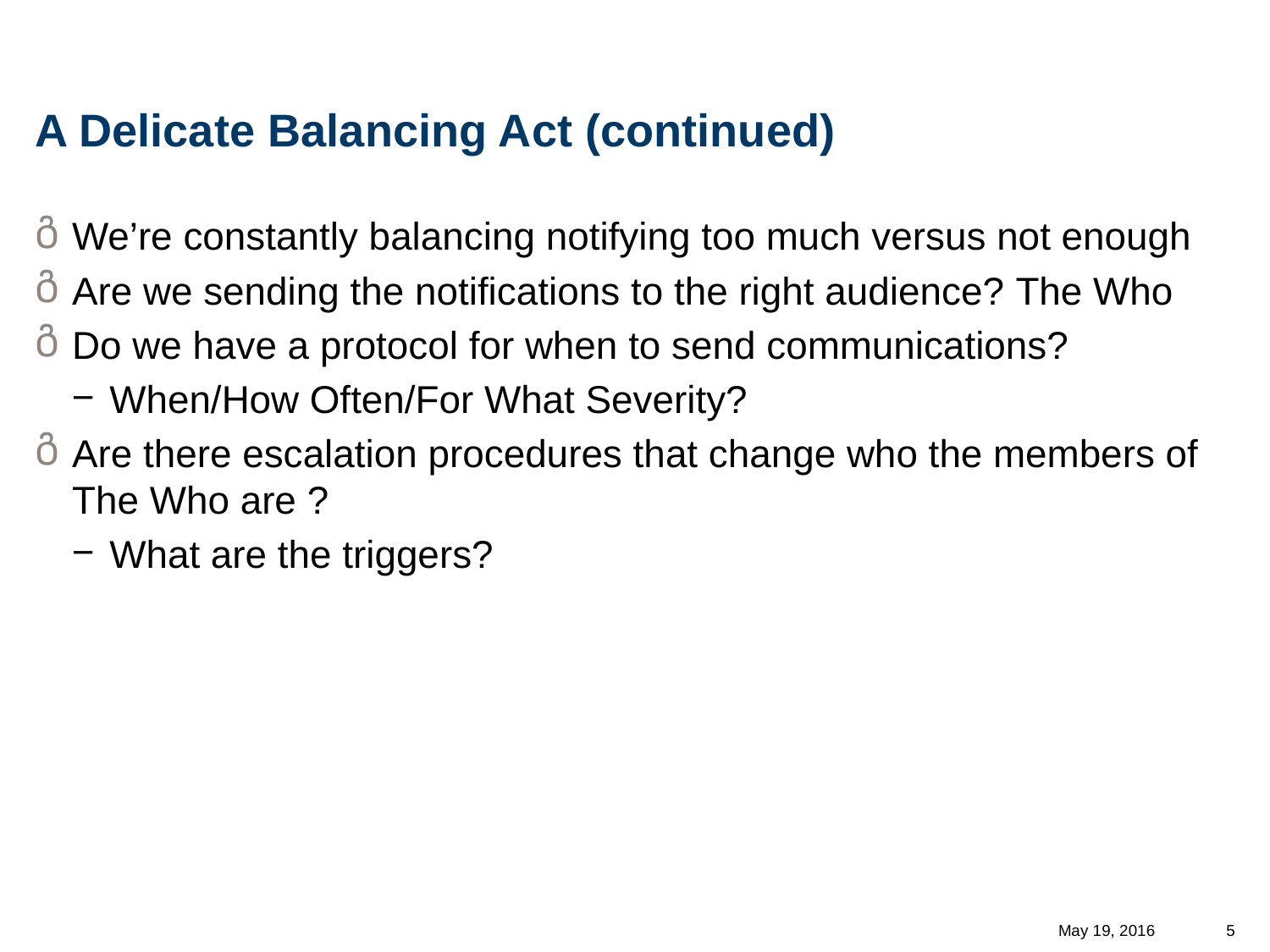

# A Delicate Balancing Act (continued)
We’re constantly balancing notifying too much versus not enough
Are we sending the notifications to the right audience? The Who
Do we have a protocol for when to send communications?
When/How Often/For What Severity?
Are there escalation procedures that change who the members of The Who are ?
What are the triggers?

5
May 19, 2016